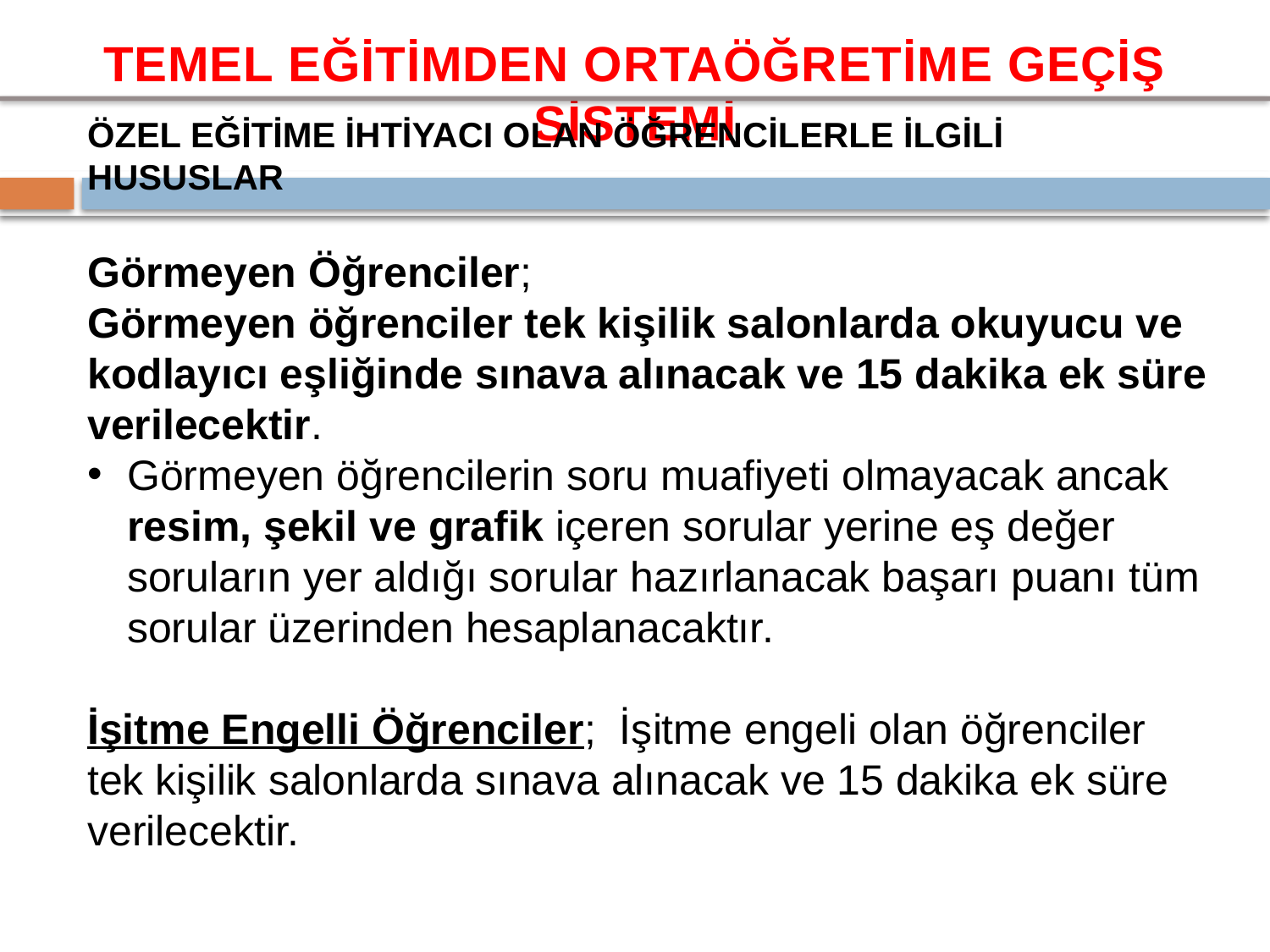

ÖZEL EĞİTİME İHTİYACI OLAN ÖĞRENCİLERLE İLGİLİ HUSUSLAR
Görmeyen Öğrenciler;
Görmeyen öğrenciler tek kişilik salonlarda okuyucu ve kodlayıcı eşliğinde sınava alınacak ve 15 dakika ek süre verilecektir.
Görmeyen öğrencilerin soru muafiyeti olmayacak ancak resim, şekil ve grafik içeren sorular yerine eş değer soruların yer aldığı sorular hazırlanacak başarı puanı tüm sorular üzerinden hesaplanacaktır.

İşitme Engelli Öğrenciler;  İşitme engeli olan öğrenciler tek kişilik salonlarda sınava alınacak ve 15 dakika ek süre verilecektir.